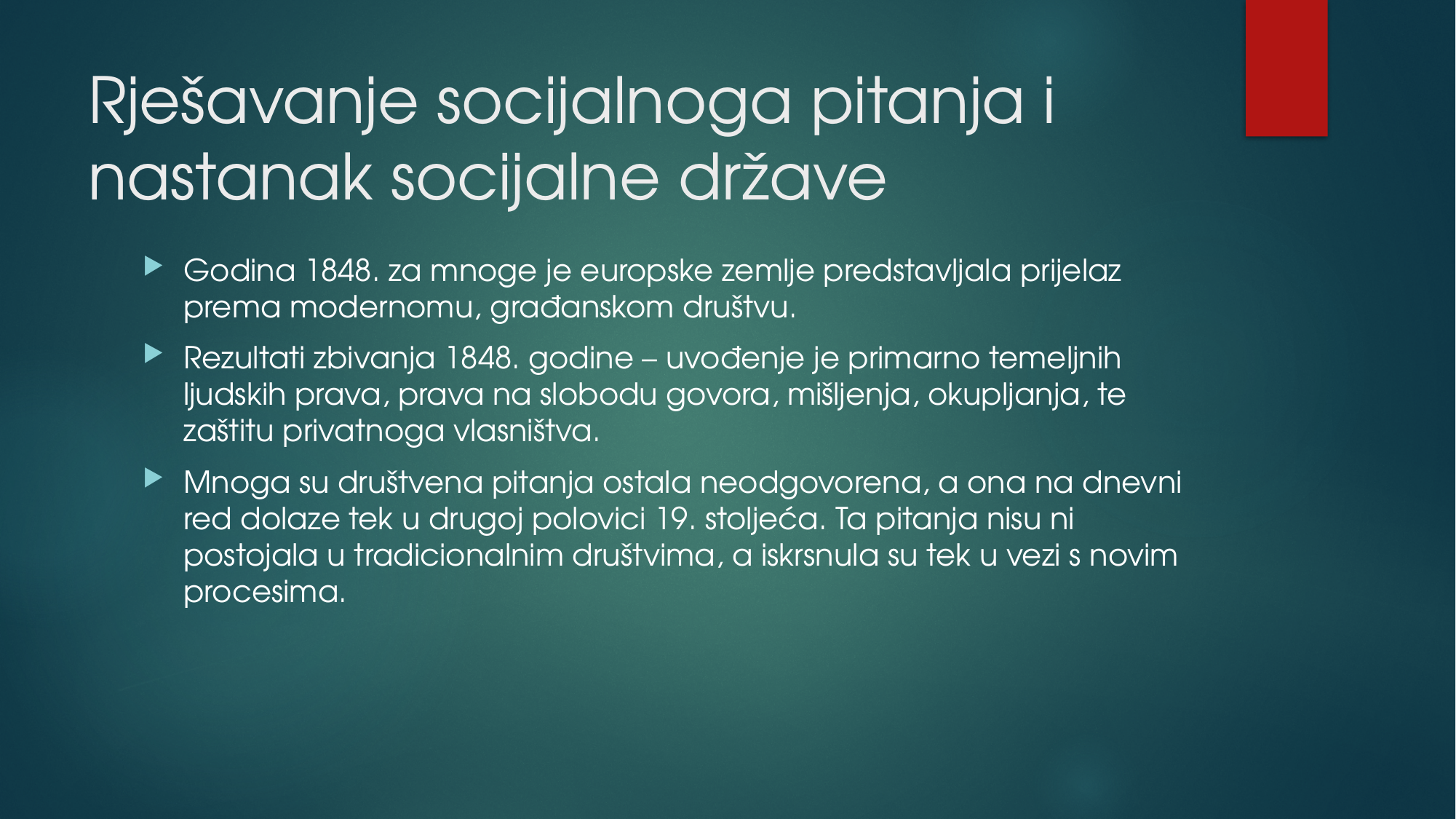

# Rješavanje socijalnoga pitanja i nastanak socijalne države
Godina 1848. za mnoge je europske zemlje predstavljala prijelaz prema modernomu, građanskom društvu.
Rezultati zbivanja 1848. godine – uvođenje je primarno temeljnih ljudskih prava, prava na slobodu govora, mišljenja, okupljanja, te zaštitu privatnoga vlasništva.
Mnoga su društvena pitanja ostala neodgovorena, a ona na dnevni red dolaze tek u drugoj polovici 19. stoljeća. Ta pitanja nisu ni postojala u tradicionalnim društvima, a iskrsnula su tek u vezi s novim procesima.